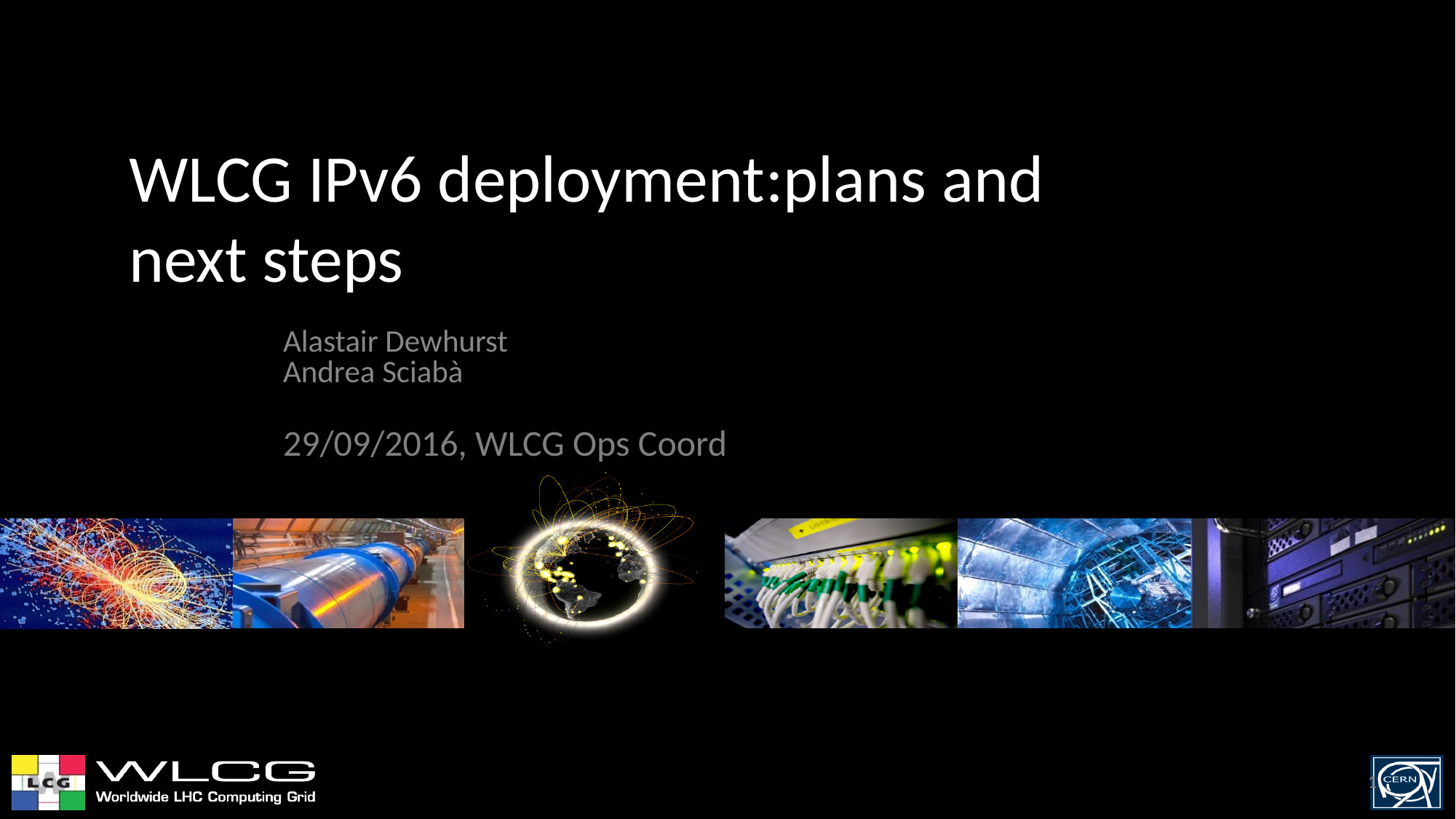

# WLCG IPv6 deployment:plans and next steps
Alastair Dewhurst
Andrea Sciabà
29/09/2016, WLCG Ops Coord
1